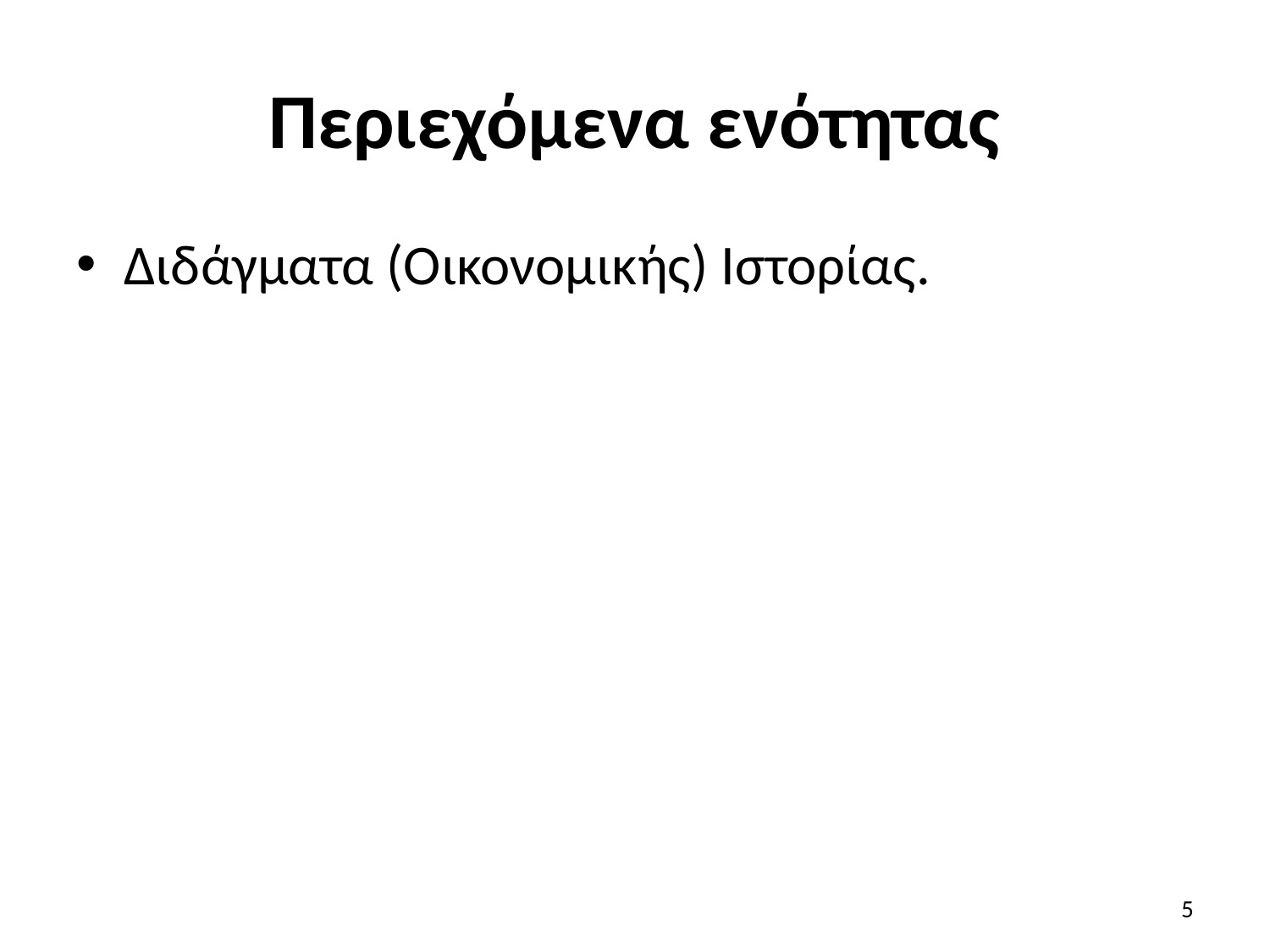

# Περιεχόμενα ενότητας
Διδάγματα (Οικονομικής) Ιστορίας.
5